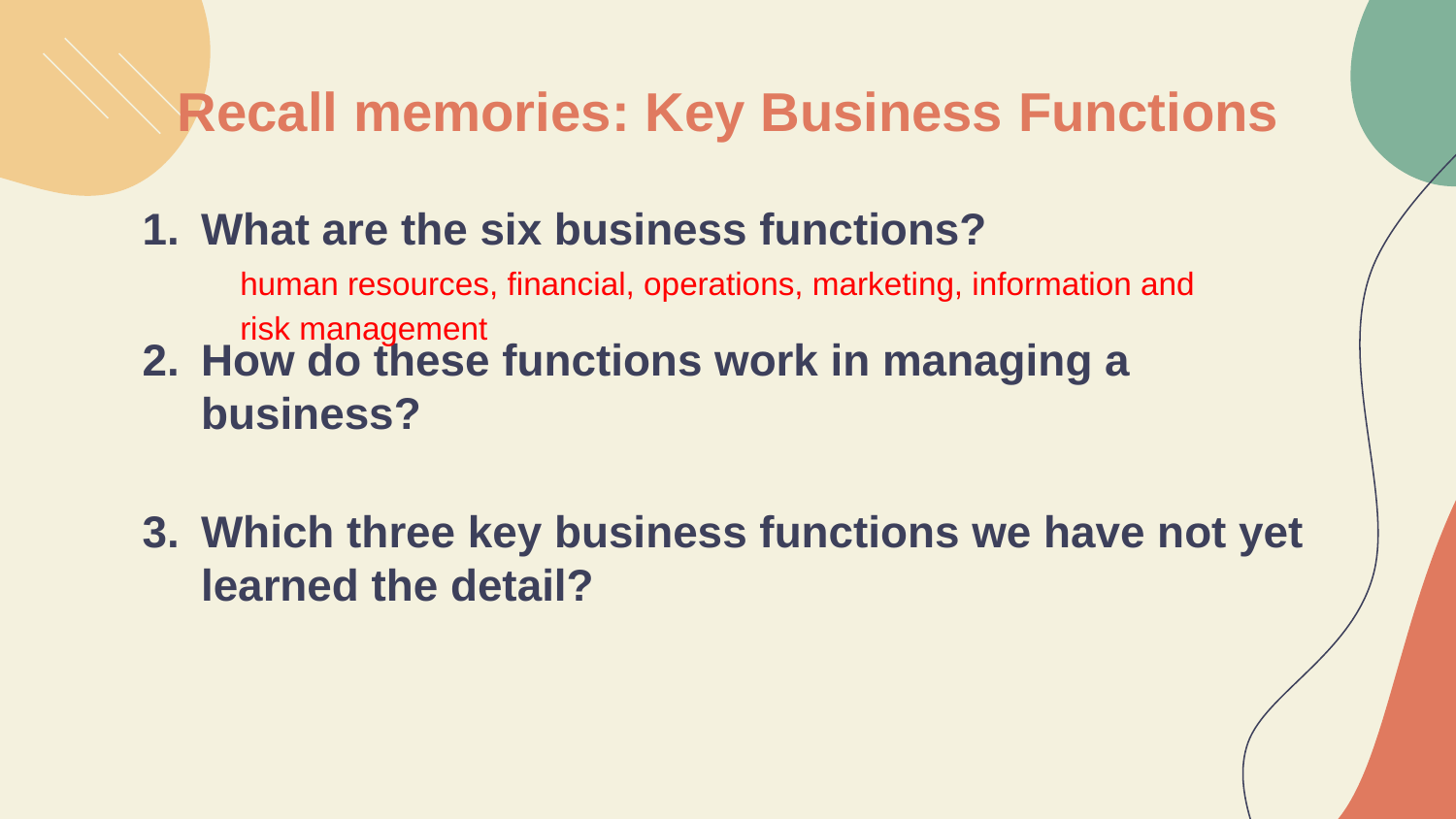

# Recall memories: Key Business Functions
What are the six business functions?

How do these functions work in managing a business?
Which three key business functions we have not yet learned the detail?
human resources, financial, operations, marketing, information and risk management